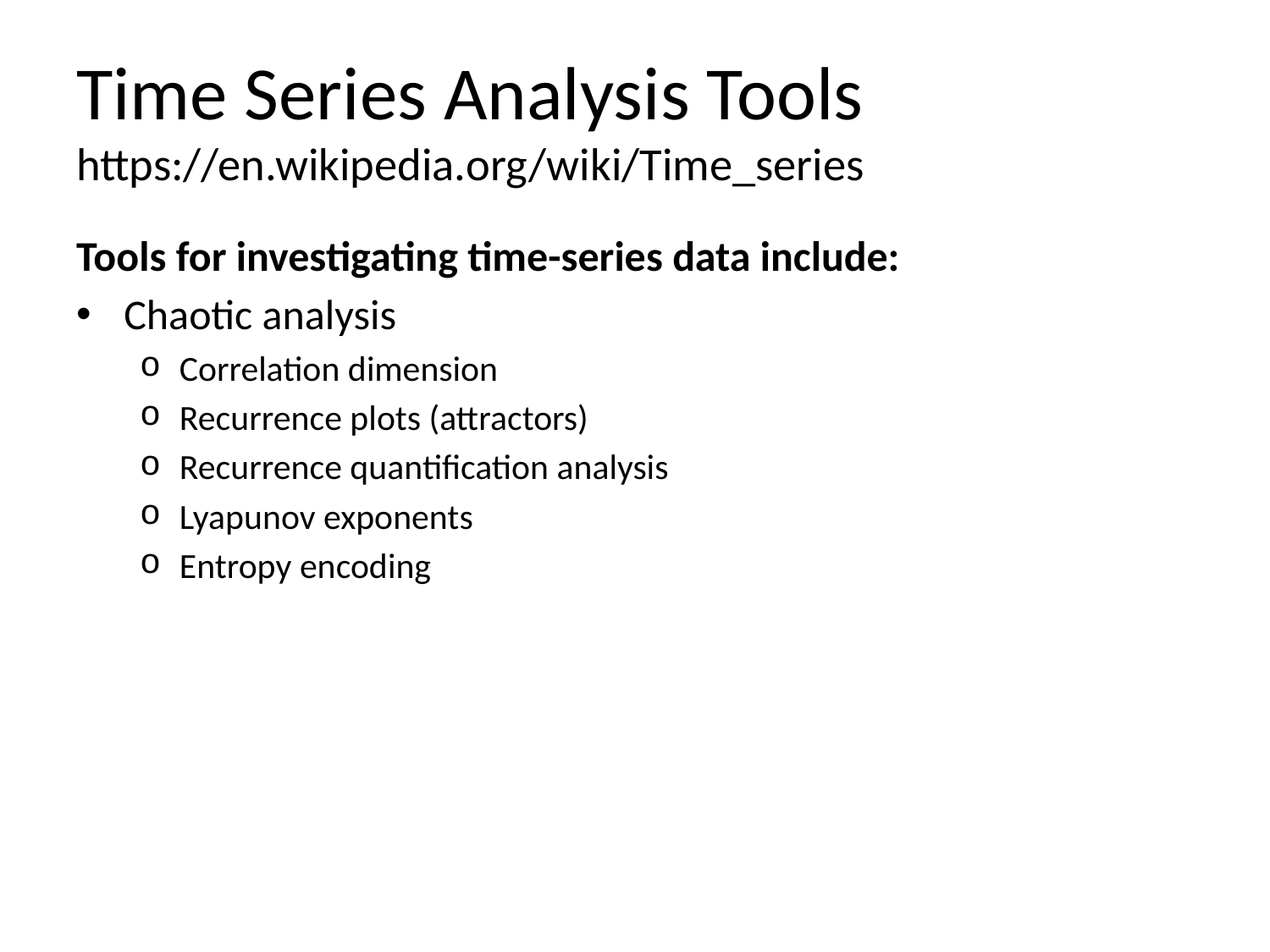

# Time Series Analysis Tools https://en.wikipedia.org/wiki/Time_series
Tools for investigating time-series data include:
Chaotic analysis
Correlation dimension
Recurrence plots (attractors)
Recurrence quantification analysis
Lyapunov exponents
Entropy encoding